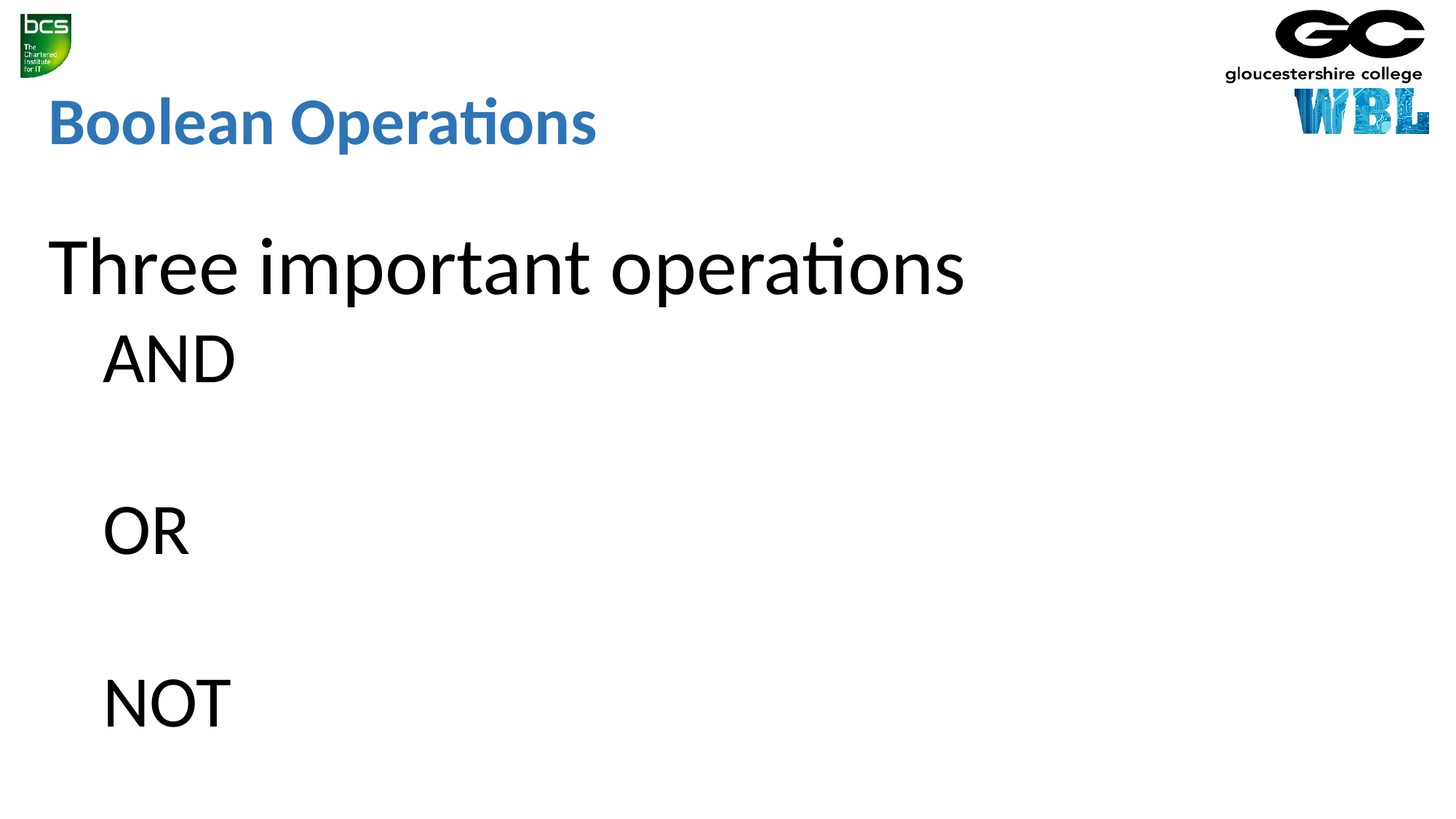

# Boolean Operations
Three important operations
AND

OR

NOT